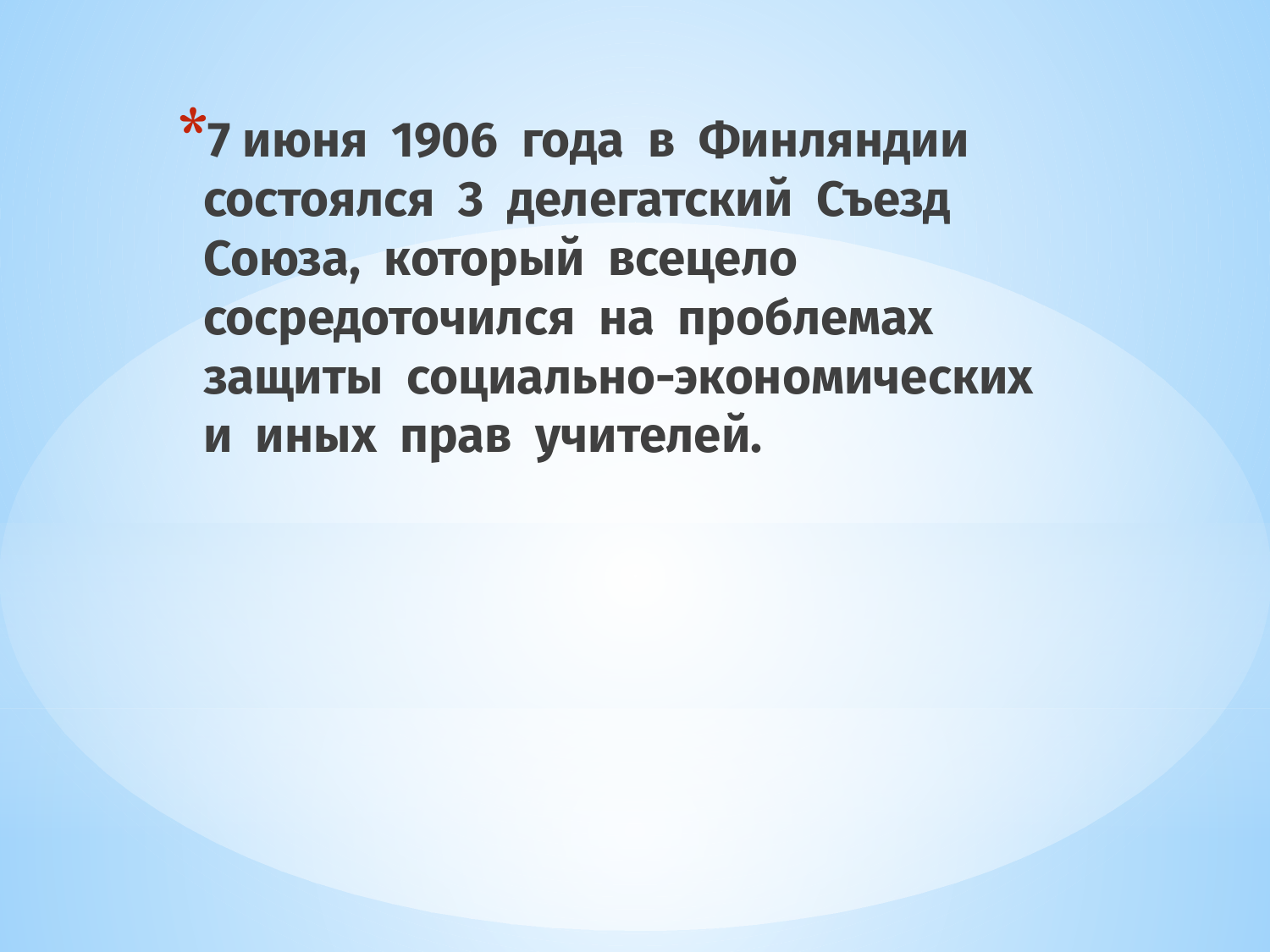

7 июня  1906  года  в  Финляндии  состоялся  3  делегатский  Съезд  Союза,  который  всецело  сосредоточился  на  проблемах  защиты  социально-экономических и  иных  прав  учителей.
#